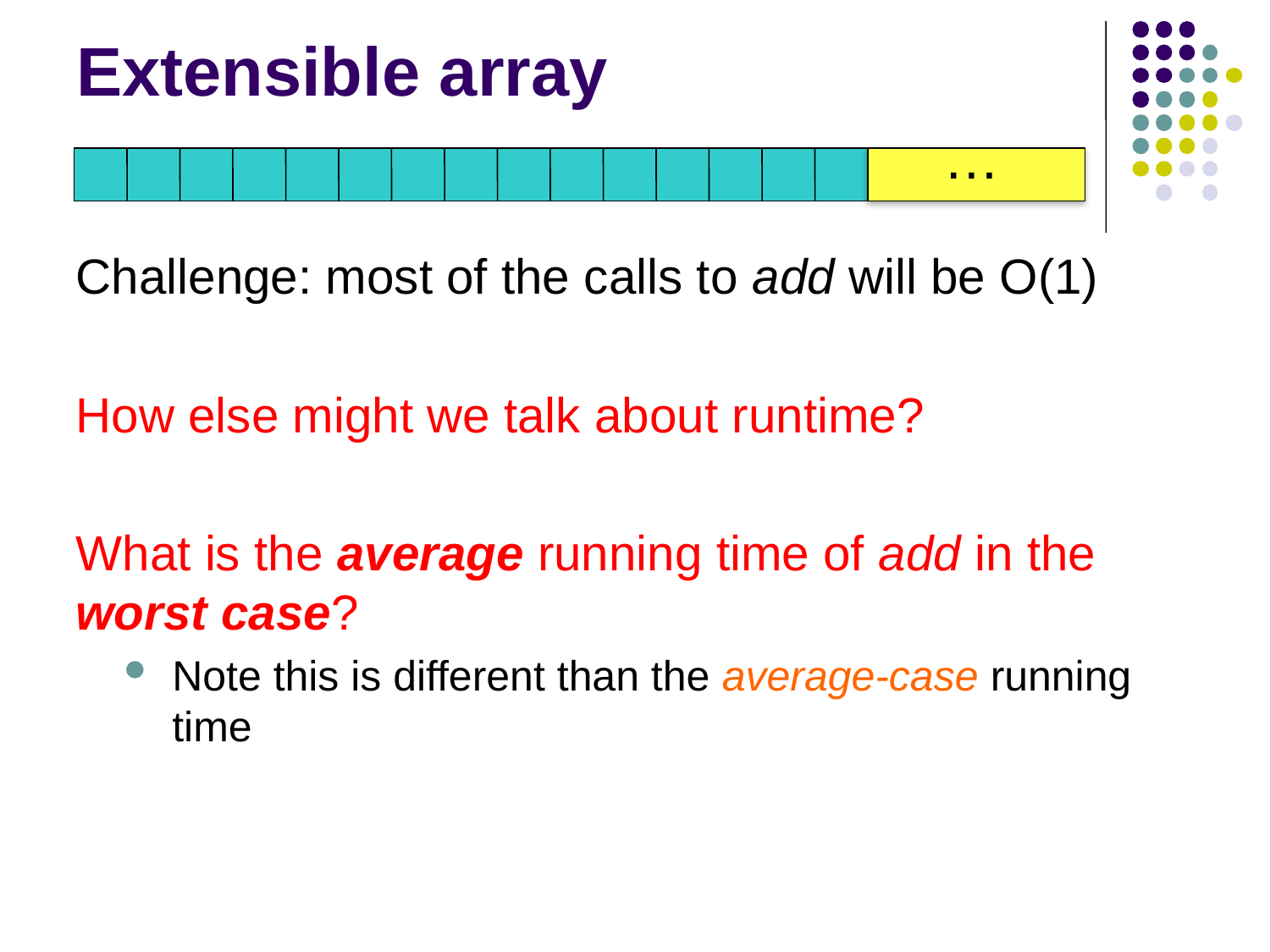

# Extensible array
…

Challenge: most of the calls to add will be O(1)

How else might we talk about runtime?

What is the average running time of add in the worst case?
Note this is different than the average-case running time